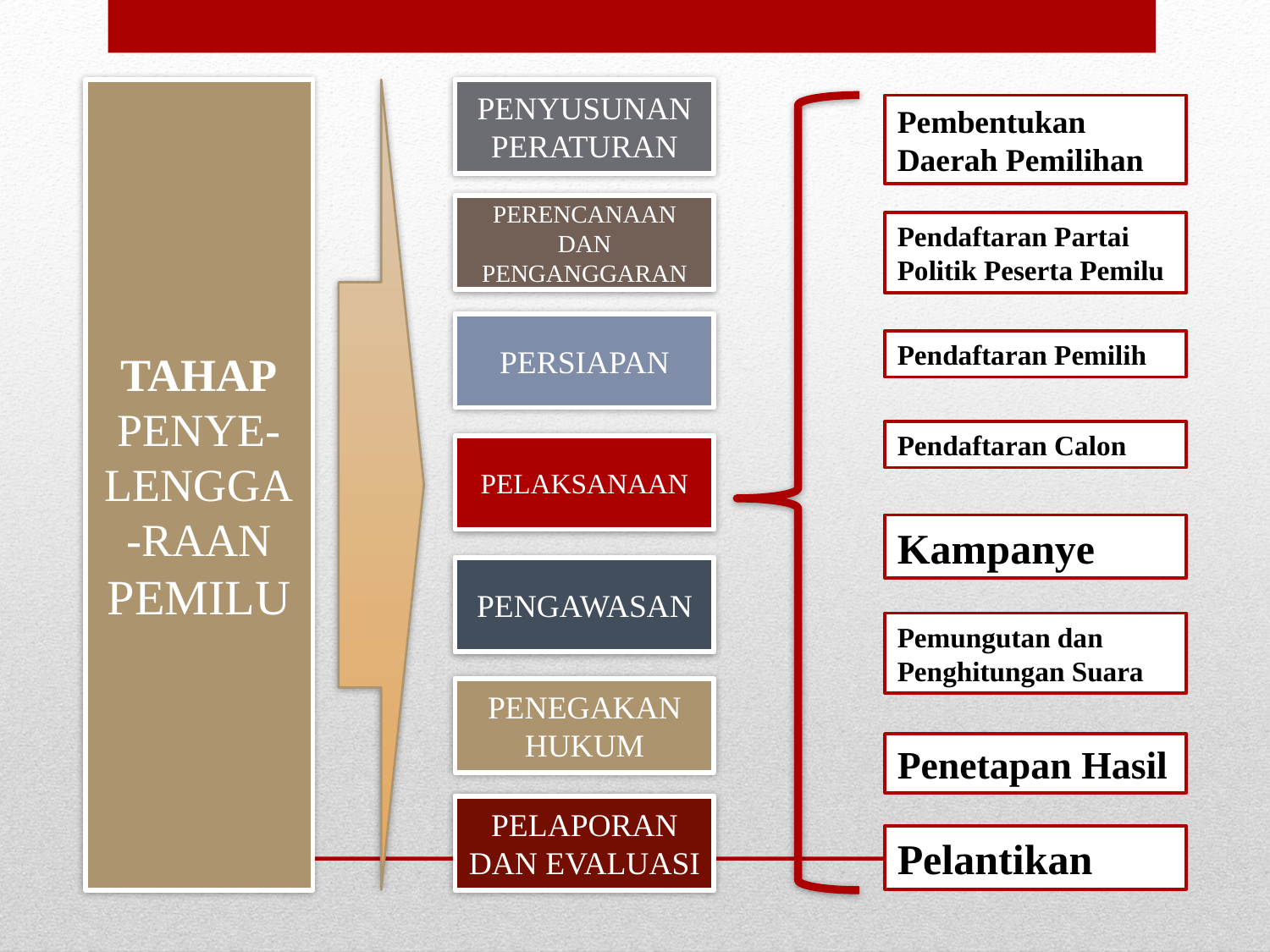

TAHAP
PENYE-LENGGA-RAAN
PEMILU

PENYUSUNAN
PERATURAN

Pembentukan Daerah Pemilihan
PERENCANAAN DAN PENGANGGARAN
Pendaftaran Partai Politik Peserta Pemilu
PERSIAPAN
Pendaftaran Pemilih
Pendaftaran Calon
PELAKSANAAN
Kampanye
PENGAWASAN
Pemungutan dan Penghitungan Suara
PENEGAKAN HUKUM
Penetapan Hasil
PELAPORAN DAN EVALUASI
Pelantikan